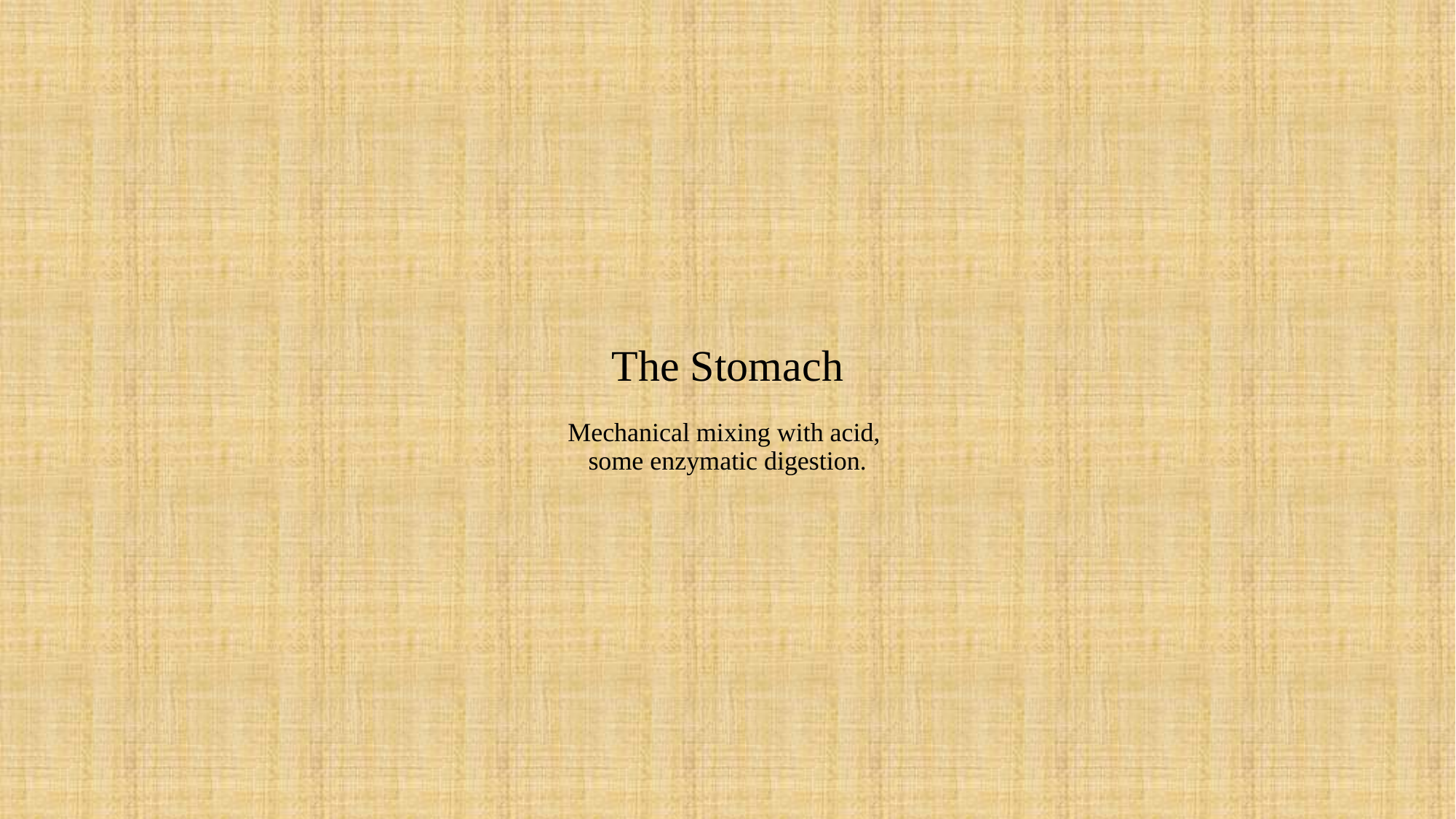

# The Stomach Mechanical mixing with acid, some enzymatic digestion.